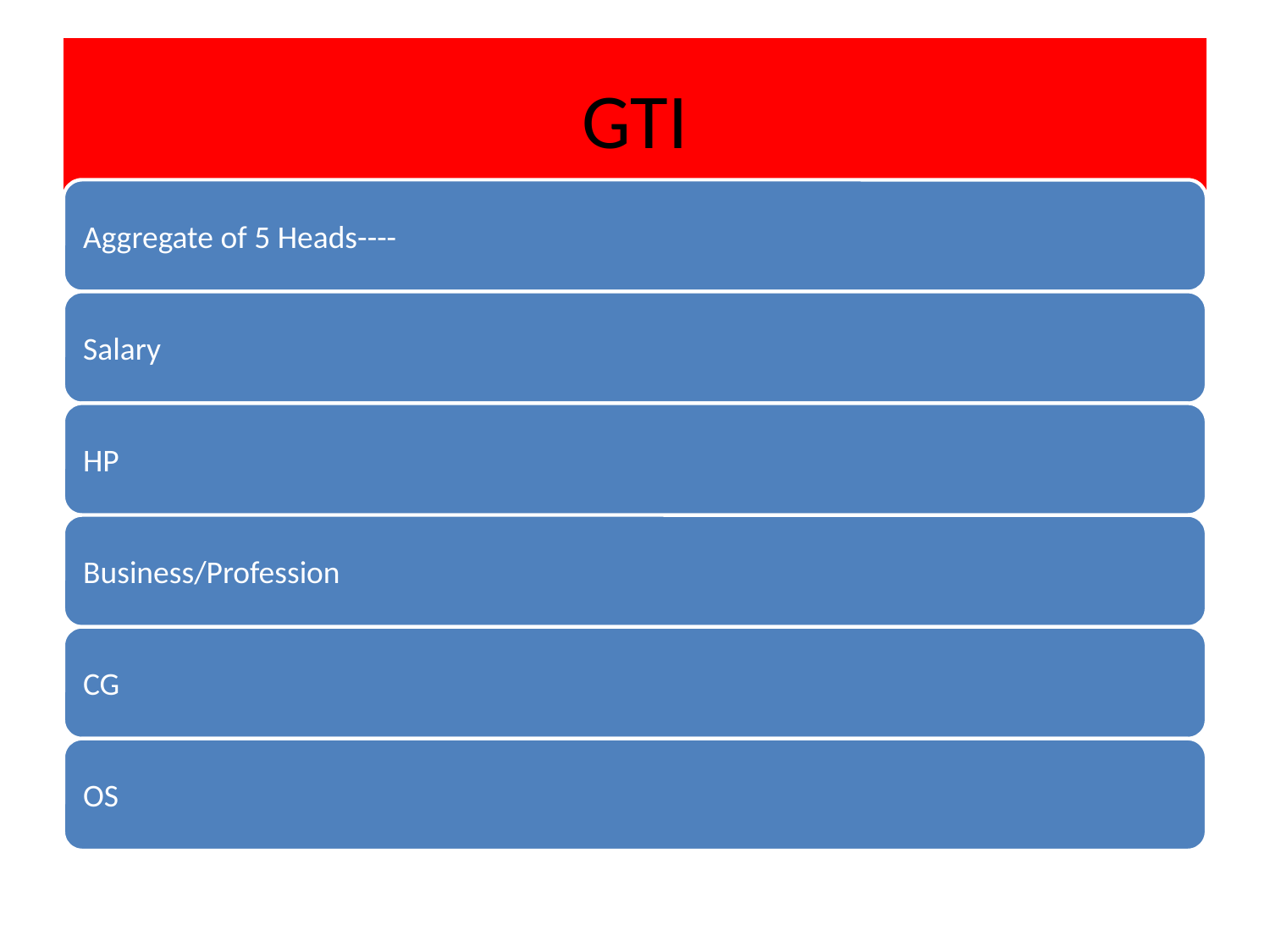

# GTI
Aggregate of 5 Heads----
Salary
HP
Business/Profession
CG
OS